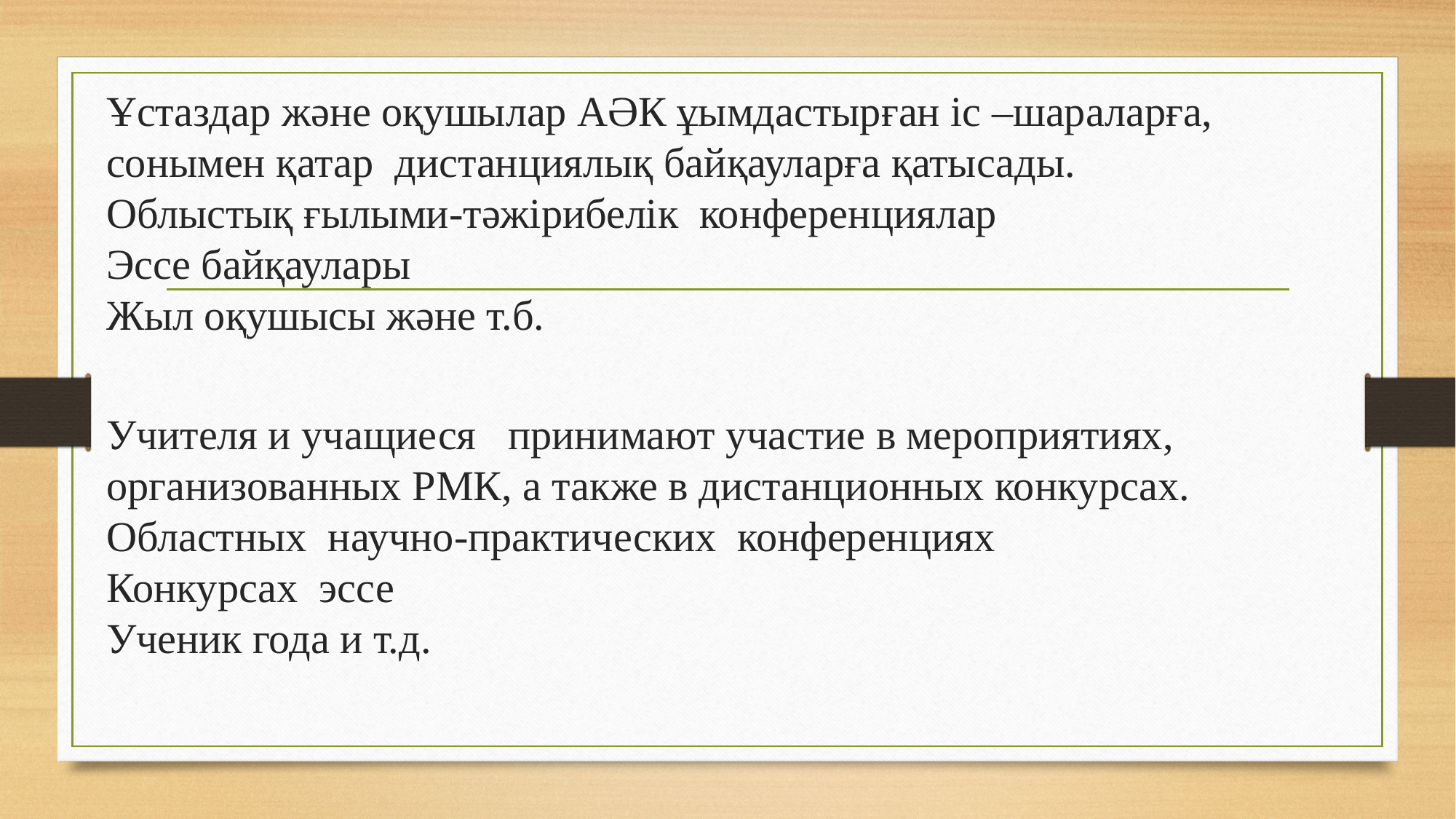

Ұстаздар және оқушылар АӘК ұымдастырған іс –шараларға, сонымен қатар  дистанциялық байқауларға қатысады.
Облыстық ғылыми-тәжірибелік  конференциялар
Эссе байқаулары
Жыл оқушысы және т.б.

Учителя и учащиеся   принимают участие в мероприятиях, организованных РМК, а также в дистанционных конкурсах.
Областных  научно-практических  конференциях
Конкурсах  эссе
Ученик года и т.д.